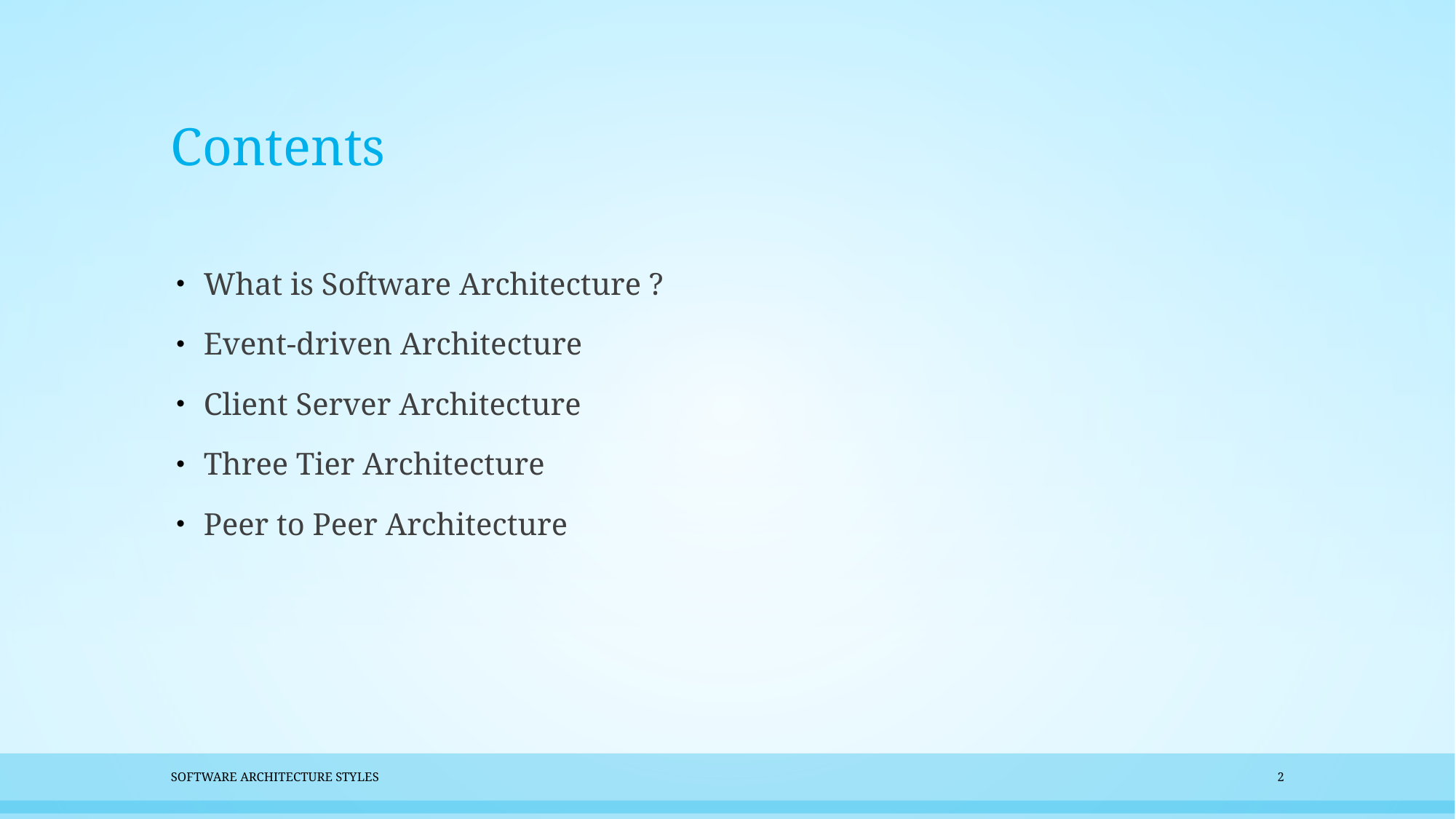

# Contents

What is Software Architecture ?
Event-driven Architecture
Client Server Architecture
Three Tier Architecture
Peer to Peer Architecture

Software Architecture Styles
2